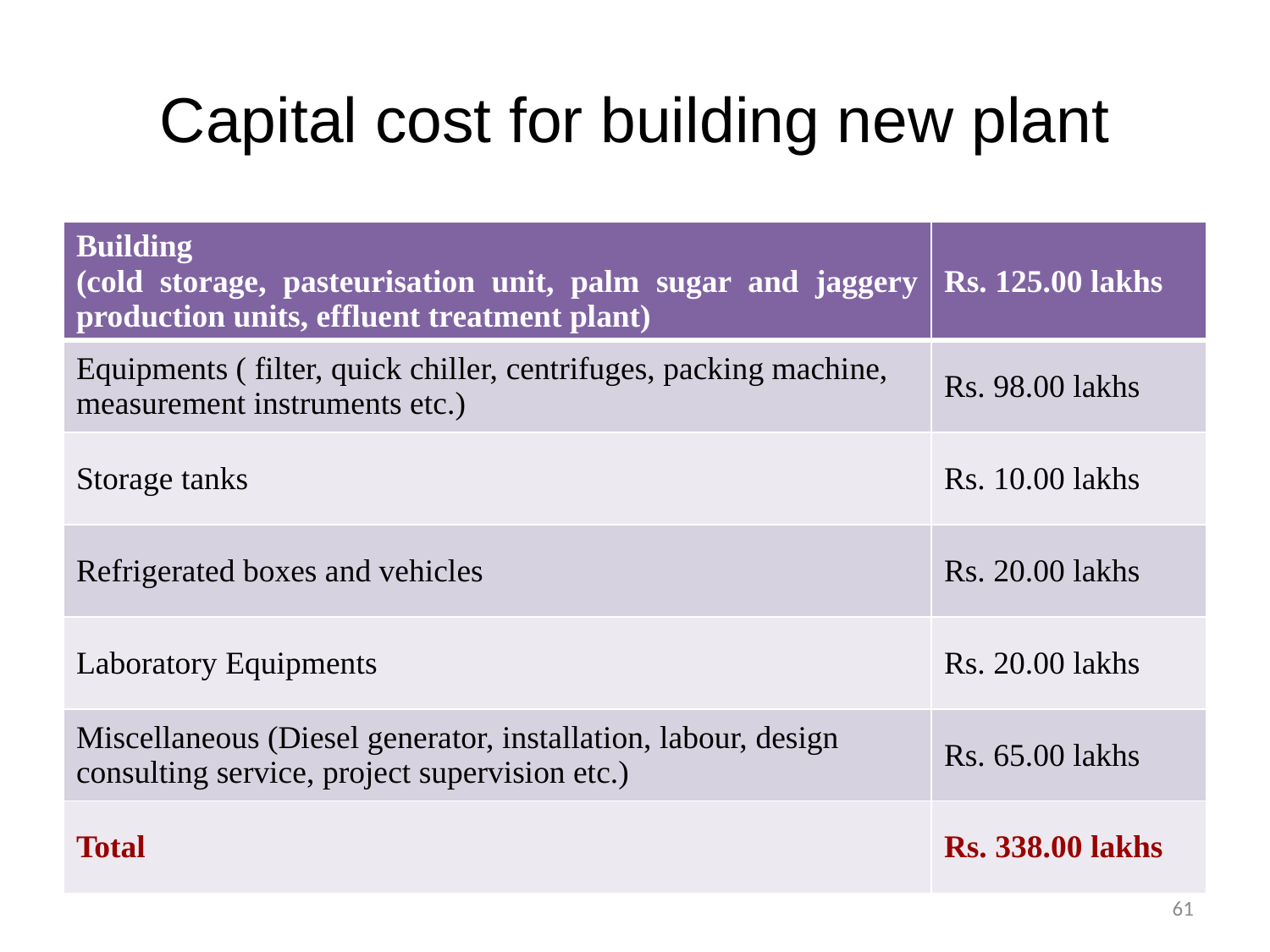

# Capital cost for building new plant
| Building (cold storage, pasteurisation unit, palm sugar and jaggery production units, effluent treatment plant) | Rs. 125.00 lakhs |
| --- | --- |
| Equipments ( filter, quick chiller, centrifuges, packing machine, measurement instruments etc.) | Rs. 98.00 lakhs |
| Storage tanks | Rs. 10.00 lakhs |
| Refrigerated boxes and vehicles | Rs. 20.00 lakhs |
| Laboratory Equipments | Rs. 20.00 lakhs |
| Miscellaneous (Diesel generator, installation, labour, design consulting service, project supervision etc.) | Rs. 65.00 lakhs |
| Total | Rs. 338.00 lakhs |
61